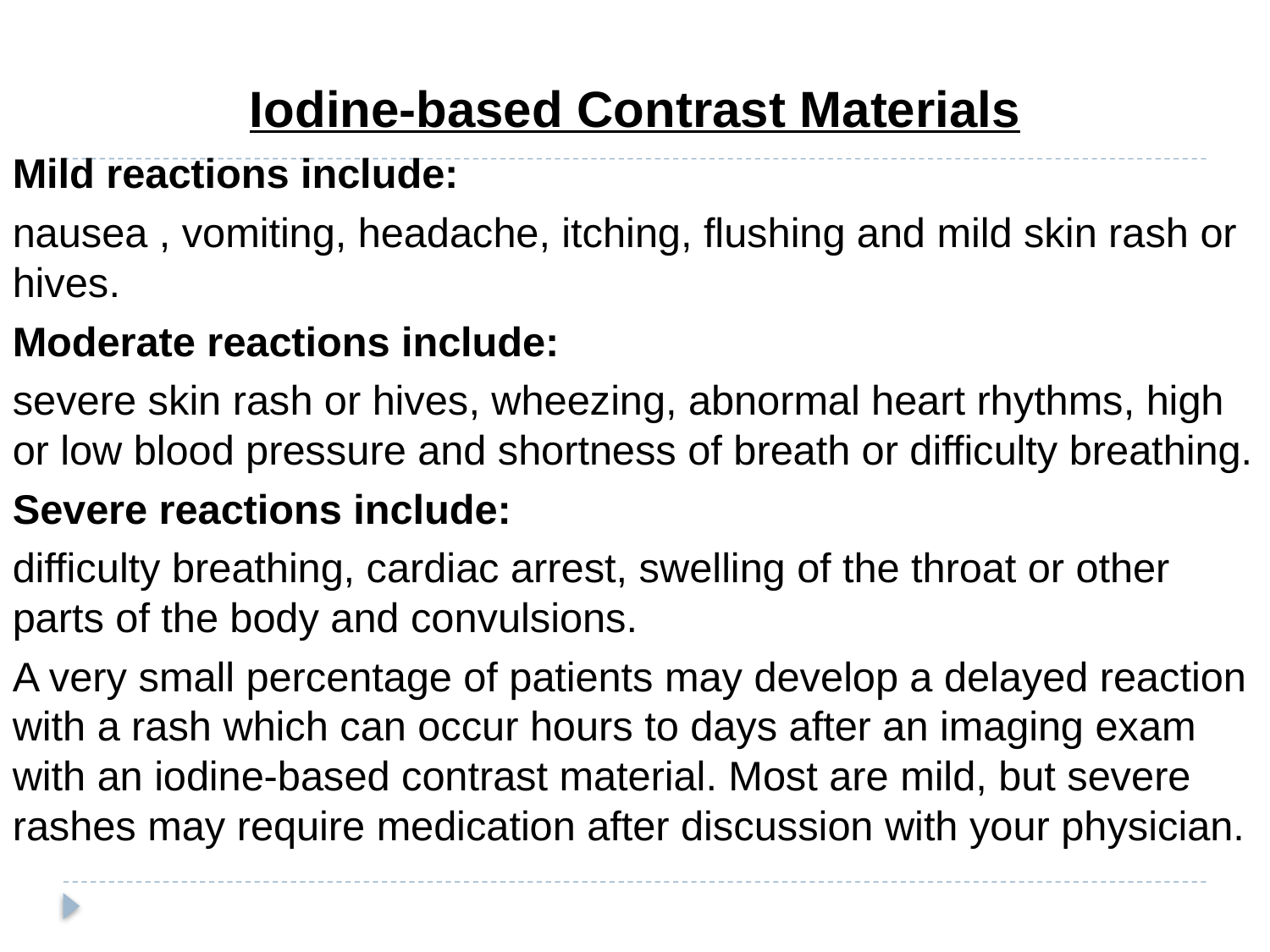

Iodine-based Contrast Materials
Mild reactions include:
nausea , vomiting, headache, itching, flushing and mild skin rash or hives.
Moderate reactions include:
severe skin rash or hives, wheezing, abnormal heart rhythms, high or low blood pressure and shortness of breath or difficulty breathing.
Severe reactions include:
difficulty breathing, cardiac arrest, swelling of the throat or other parts of the body and convulsions.
A very small percentage of patients may develop a delayed reaction with a rash which can occur hours to days after an imaging exam with an iodine-based contrast material. Most are mild, but severe rashes may require medication after discussion with your physician.